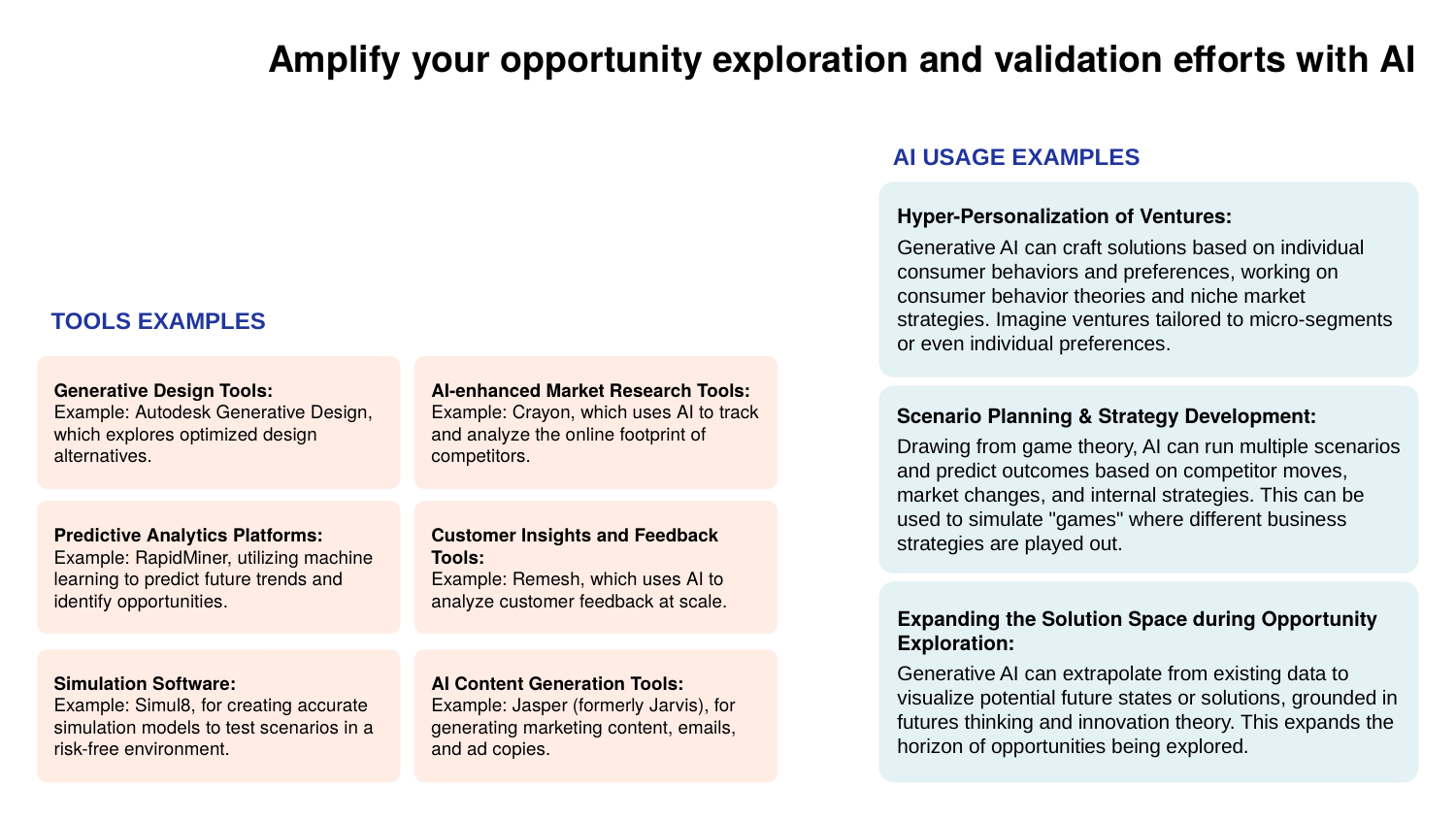

Amplify your opportunity exploration and validation efforts with AI
AI USAGE EXAMPLES
Hyper-Personalization of Ventures:
Generative AI can craft solutions based on individual consumer behaviors and preferences, working on consumer behavior theories and niche market strategies. Imagine ventures tailored to micro-segments or even individual preferences.
TOOLS EXAMPLES
Generative Design Tools:
Example: Autodesk Generative Design, which explores optimized design alternatives.
AI-enhanced Market Research Tools:
Example: Crayon, which uses AI to track and analyze the online footprint of competitors.
Scenario Planning & Strategy Development:
Drawing from game theory, AI can run multiple scenarios and predict outcomes based on competitor moves, market changes, and internal strategies. This can be used to simulate "games" where different business strategies are played out.
Predictive Analytics Platforms:
Example: RapidMiner, utilizing machine learning to predict future trends and identify opportunities.
Customer Insights and Feedback Tools:
Example: Remesh, which uses AI to analyze customer feedback at scale.
Expanding the Solution Space during Opportunity Exploration:
Generative AI can extrapolate from existing data to visualize potential future states or solutions, grounded in futures thinking and innovation theory. This expands the horizon of opportunities being explored.
Simulation Software:
Example: Simul8, for creating accurate simulation models to test scenarios in a risk-free environment.
AI Content Generation Tools:
Example: Jasper (formerly Jarvis), for generating marketing content, emails, and ad copies.